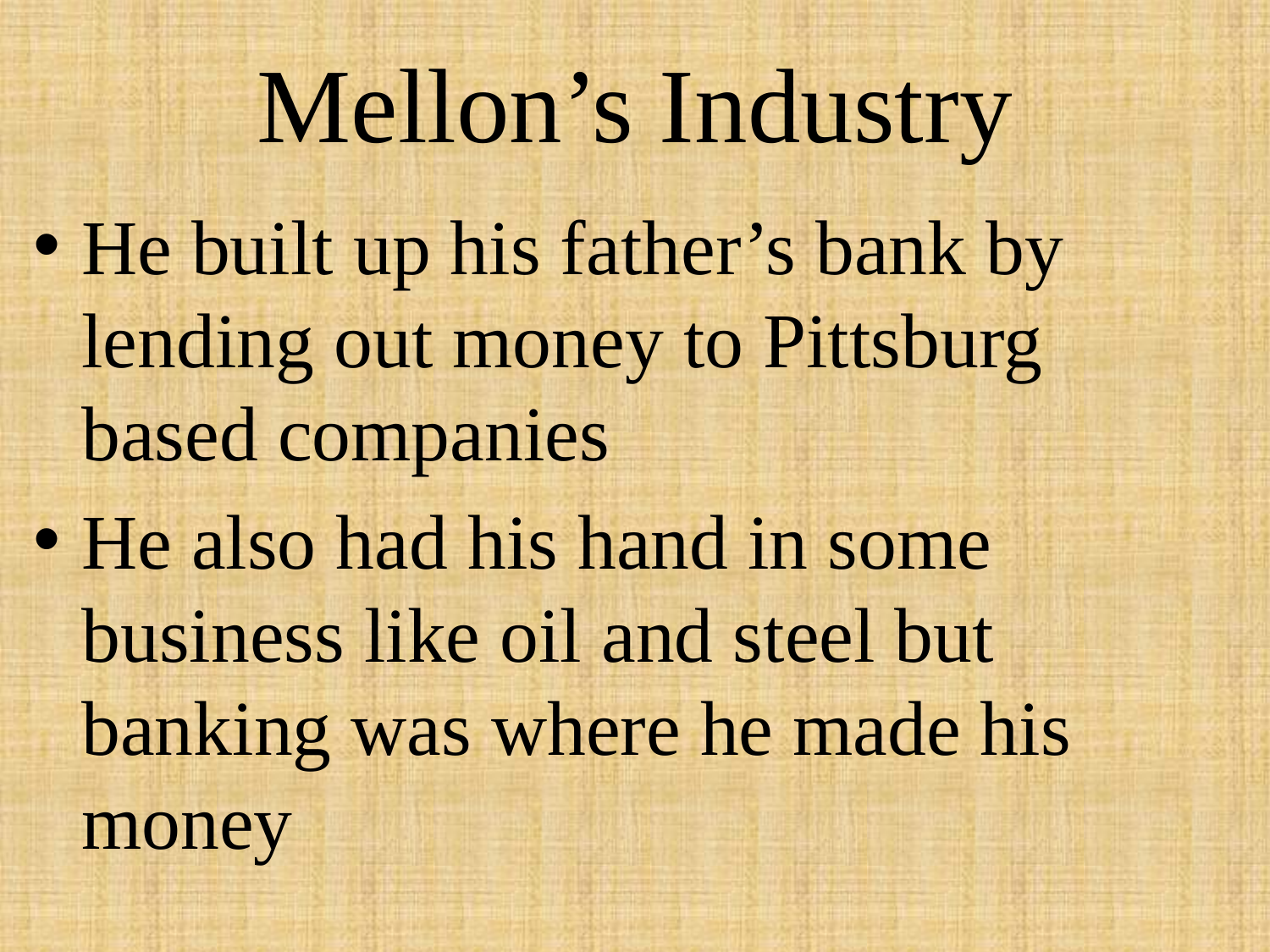

# Mellon’s Industry
He built up his father’s bank by lending out money to Pittsburg based companies
He also had his hand in some business like oil and steel but banking was where he made his money